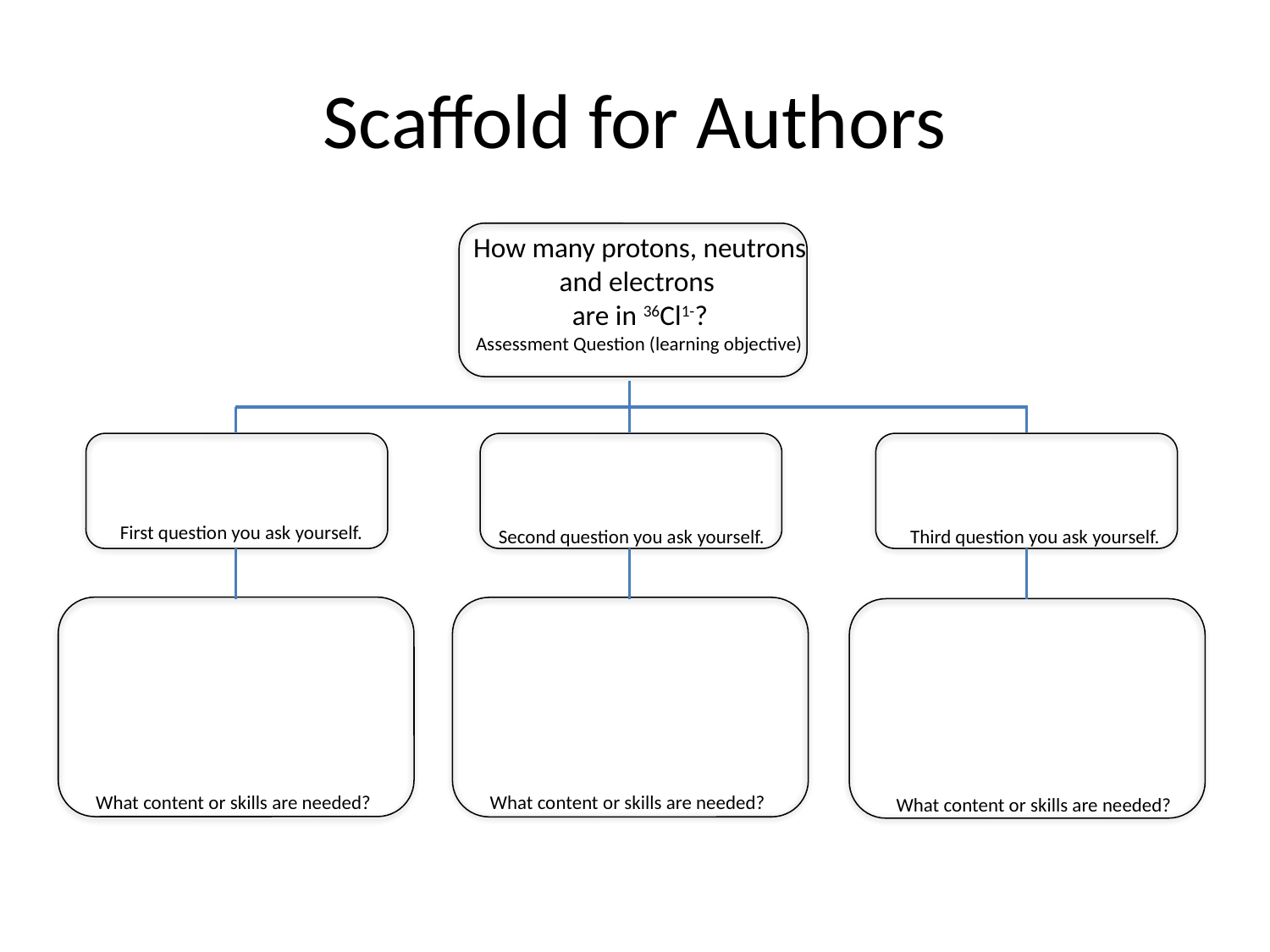

# Scaffold for Authors

How many protons, neutrons and electrons
are in 36Cl1-?

Assessment Question (learning objective)

First question you ask yourself.
Second question you ask yourself.
Third question you ask yourself.

What content or skills are needed?

What content or skills are needed?

What content or skills are needed?